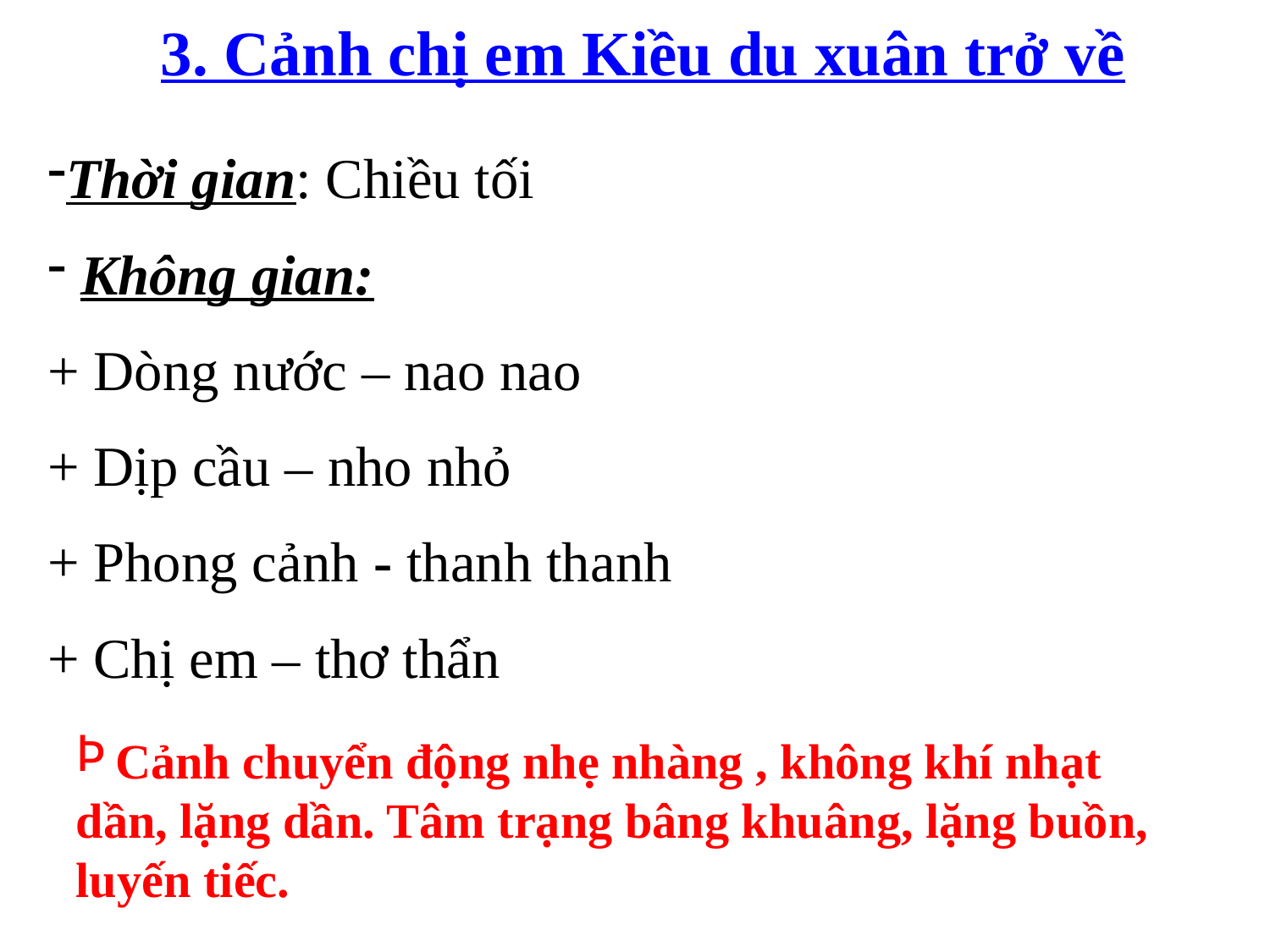

3. Cảnh chị em Kiều du xuân trở về

Thời gian: Chiều tối
 Không gian:
+ Dòng nước – nao nao
+ Dịp cầu – nho nhỏ
+ Phong cảnh - thanh thanh
+ Chị em – thơ thẩn
Cảnh chuyển động nhẹ nhàng , không khí nhạt dần, lặng dần. Tâm trạng bâng khuâng, lặng buồn, luyến tiếc.